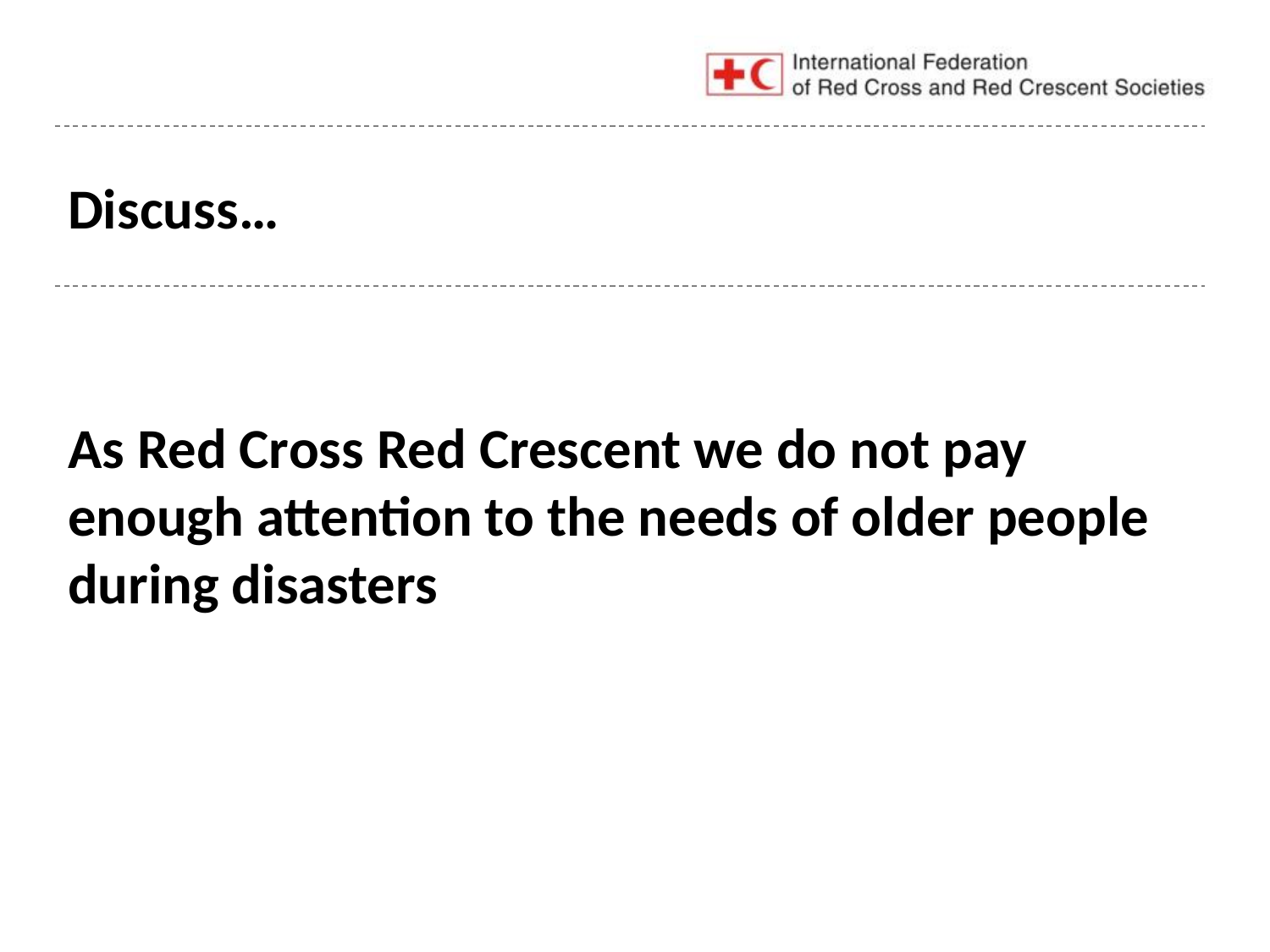

# Discuss…
As Red Cross Red Crescent we do not pay enough attention to the needs of older people during disasters